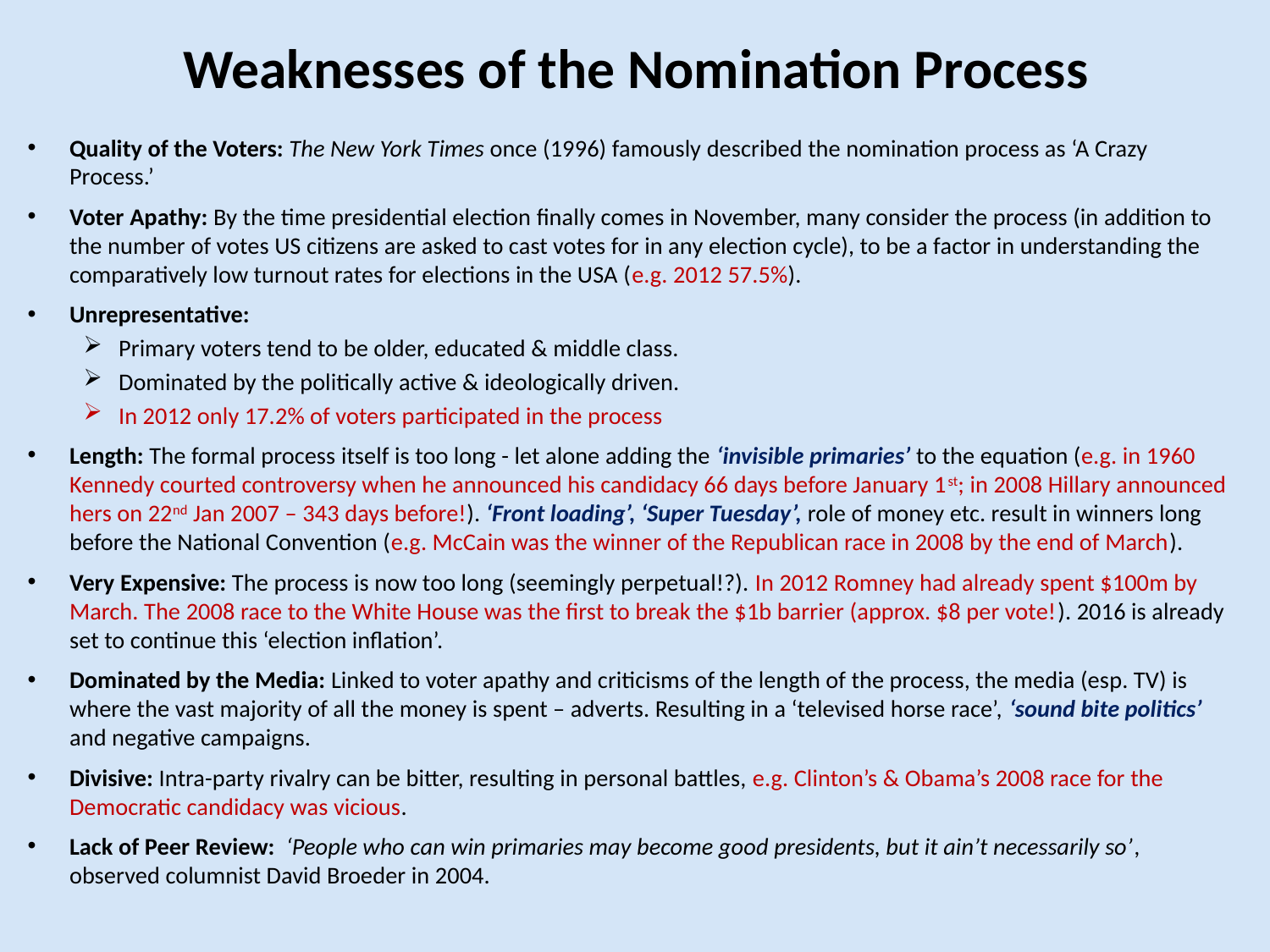

# Weaknesses of the Nomination Process
Quality of the Voters: The New York Times once (1996) famously described the nomination process as ‘A Crazy Process.’

Voter Apathy: By the time presidential election finally comes in November, many consider the process (in addition to the number of votes US citizens are asked to cast votes for in any election cycle), to be a factor in understanding the comparatively low turnout rates for elections in the USA (e.g. 2012 57.5%).

Unrepresentative:
Primary voters tend to be older, educated & middle class.
Dominated by the politically active & ideologically driven.
In 2012 only 17.2% of voters participated in the process

Length: The formal process itself is too long - let alone adding the ‘invisible primaries’ to the equation (e.g. in 1960 Kennedy courted controversy when he announced his candidacy 66 days before January 1st; in 2008 Hillary announced hers on 22nd Jan 2007 – 343 days before!). ‘Front loading’, ‘Super Tuesday’, role of money etc. result in winners long before the National Convention (e.g. McCain was the winner of the Republican race in 2008 by the end of March).

Very Expensive: The process is now too long (seemingly perpetual!?). In 2012 Romney had already spent $100m by March. The 2008 race to the White House was the first to break the $1b barrier (approx. $8 per vote!). 2016 is already set to continue this ‘election inflation’.

Dominated by the Media: Linked to voter apathy and criticisms of the length of the process, the media (esp. TV) is where the vast majority of all the money is spent – adverts. Resulting in a ‘televised horse race’, ‘sound bite politics’ and negative campaigns.

Divisive: Intra-party rivalry can be bitter, resulting in personal battles, e.g. Clinton’s & Obama’s 2008 race for the Democratic candidacy was vicious.

Lack of Peer Review:  ‘People who can win primaries may become good presidents, but it ain’t necessarily so’, observed columnist David Broeder in 2004.